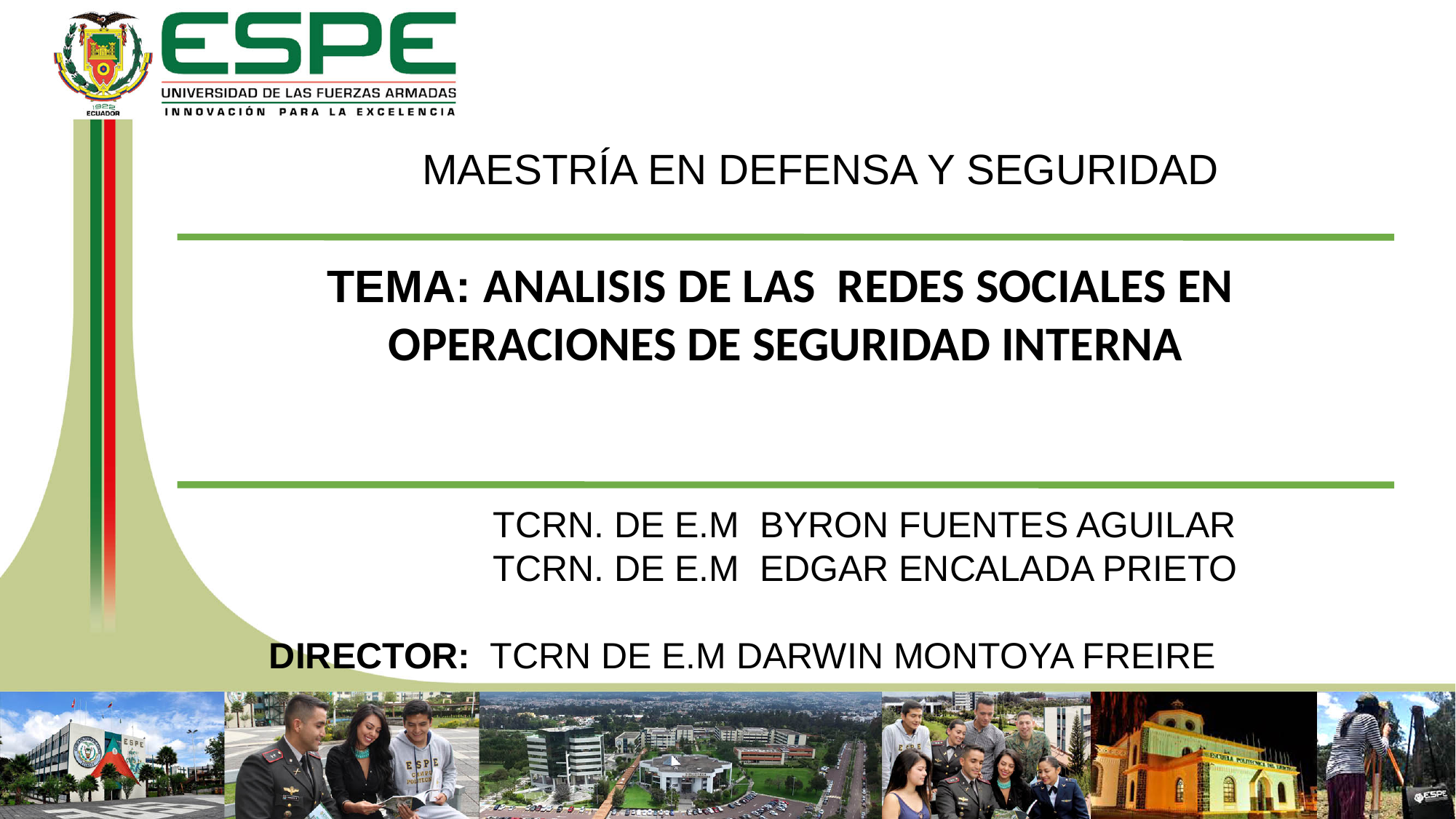

MAESTRÍA EN DEFENSA Y SEGURIDAD
TEMA: ANALISIS DE LAS  REDES SOCIALES EN  OPERACIONES DE SEGURIDAD INTERNA
                      TCRN. DE E.M  BYRON FUENTES AGUILAR
                      TCRN. DE E.M  EDGAR ENCALADA PRIETO

DIRECTOR:  TCRN DE E.M DARWIN MONTOYA FREIRE